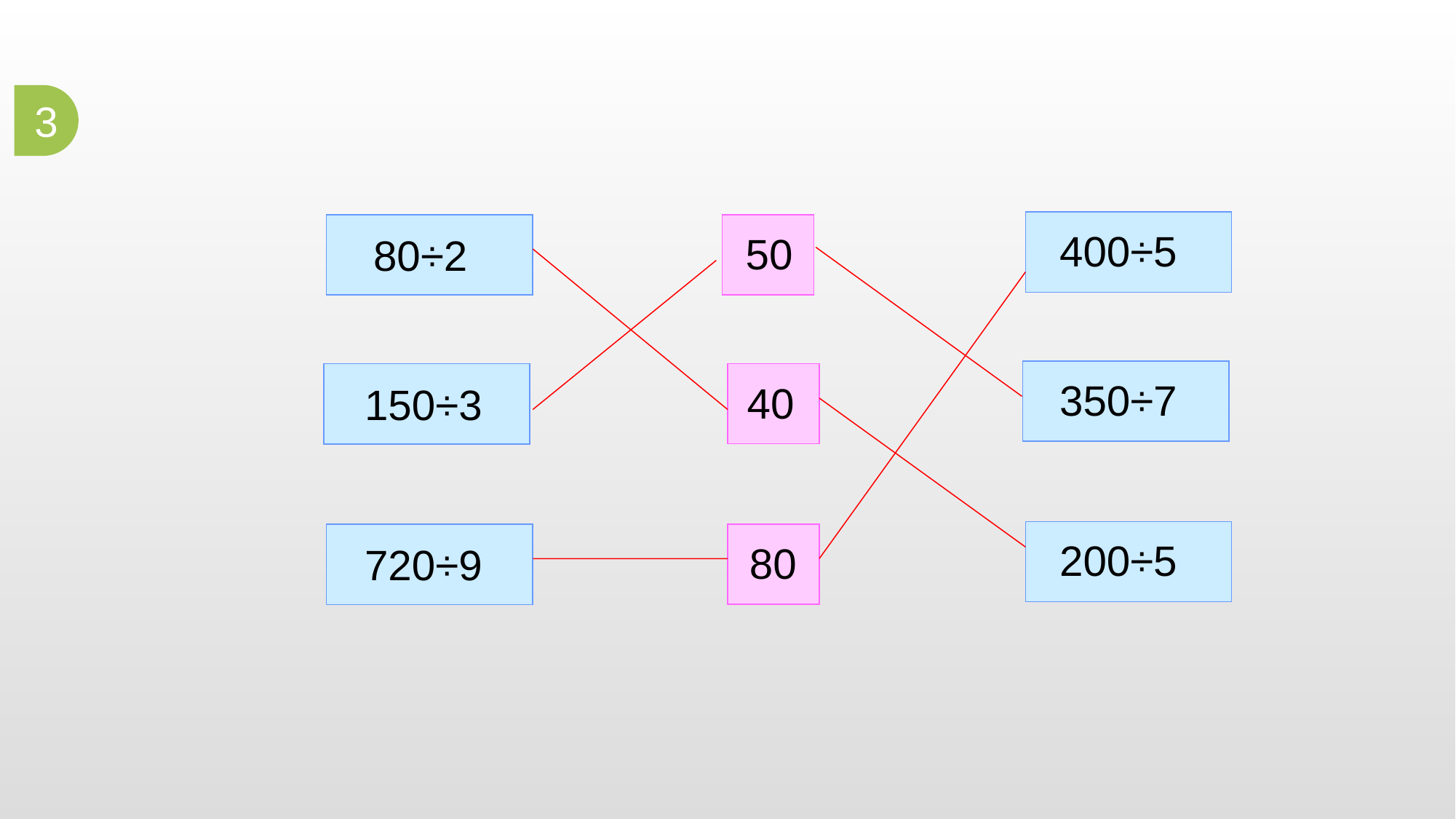

3

400÷5
50
80÷2

350÷7
40
150÷3

200÷5
80
720÷9